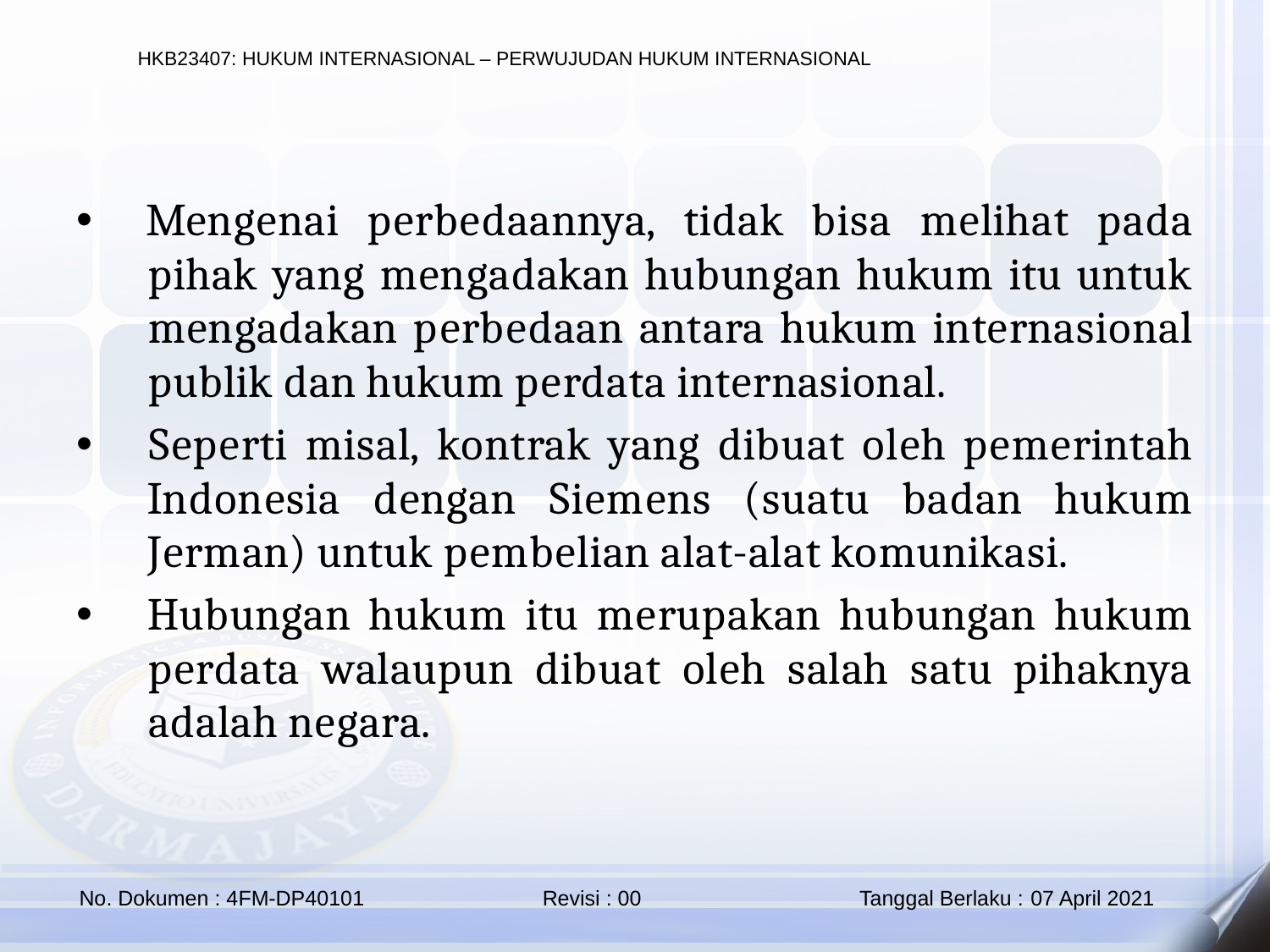

Mengenai perbedaannya, tidak bisa melihat pada pihak yang mengadakan hubungan hukum itu untuk mengadakan perbedaan antara hukum internasional publik dan hukum perdata internasional.
Seperti misal, kontrak yang dibuat oleh pemerintah Indonesia dengan Siemens (suatu badan hukum Jerman) untuk pembelian alat-alat komunikasi.
Hubungan hukum itu merupakan hubungan hukum perdata walaupun dibuat oleh salah satu pihaknya adalah negara.